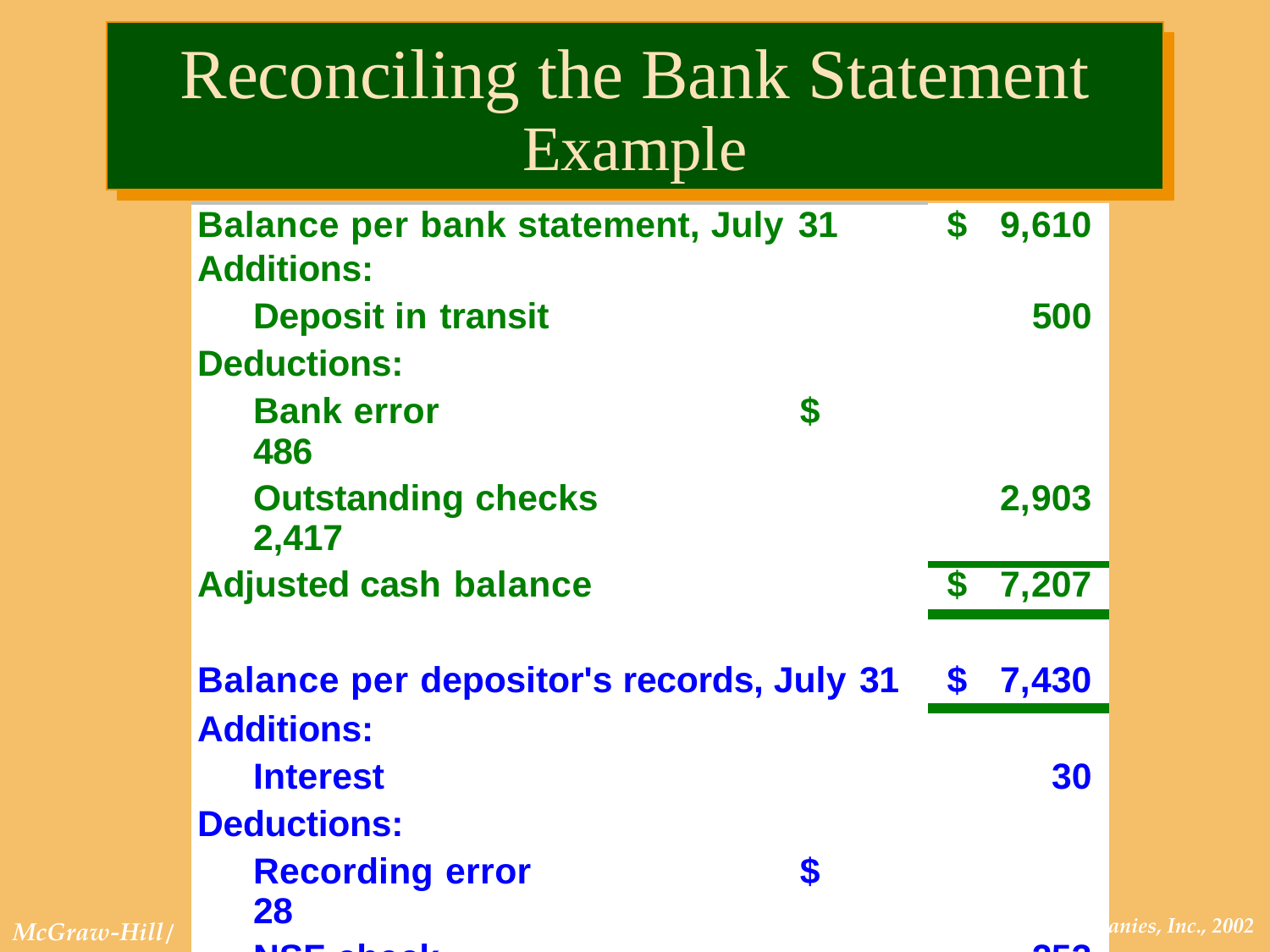

# Reconciling the Bank Statement
Example
Reconciling the Bank Statement
Example

| Balance per bank statement, July 31 | $ 9,610 |
| --- | --- |
| Additions: |  |
| Deposit in transit | 500 |
| Deductions: |  |
| Bank error $ 486 |  |
| Outstanding checks 2,417 | 2,903 |
| Adjusted cash balance | $ 7,207 |
| Balance per depositor's records, July 31 | $ 7,430 |
| Additions: |  |
| Interest | 30 |
| Deductions: |  |
| Recording error $ 28 |  |
| NSF check 225 | 253 |
| Adjusted cash balance | $ 7,207 |
|  |  |

anies, Inc., 2002
win	© The McGraw-Hill Comp
McGraw-Hill/Ir